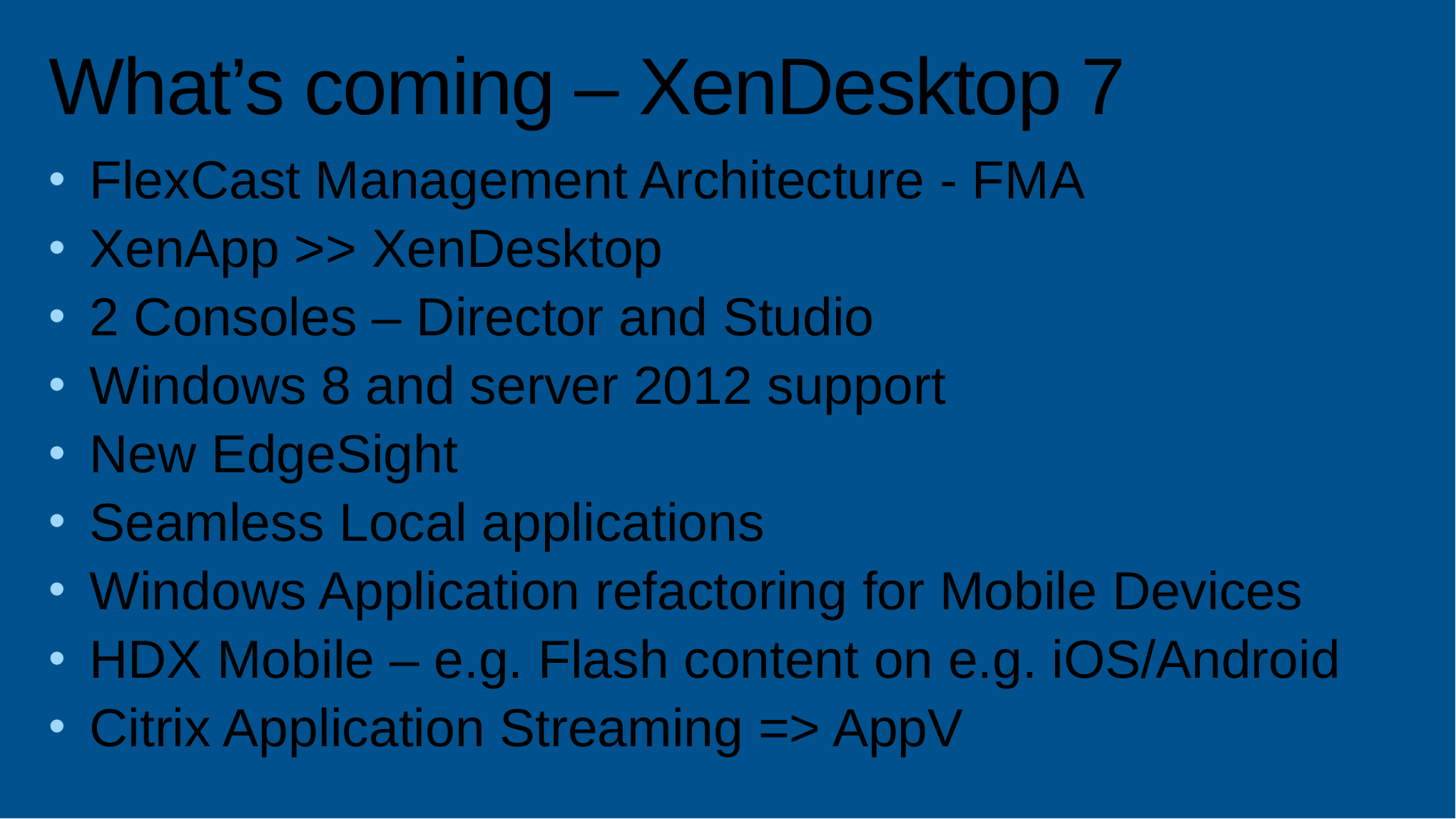

# What’s coming – XenDesktop 7
FlexCast Management Architecture - FMA
XenApp >> XenDesktop
2 Consoles – Director and Studio
Windows 8 and server 2012 support
New EdgeSight
Seamless Local applications
Windows Application refactoring for Mobile Devices
HDX Mobile – e.g. Flash content on e.g. iOS/Android
Citrix Application Streaming => AppV